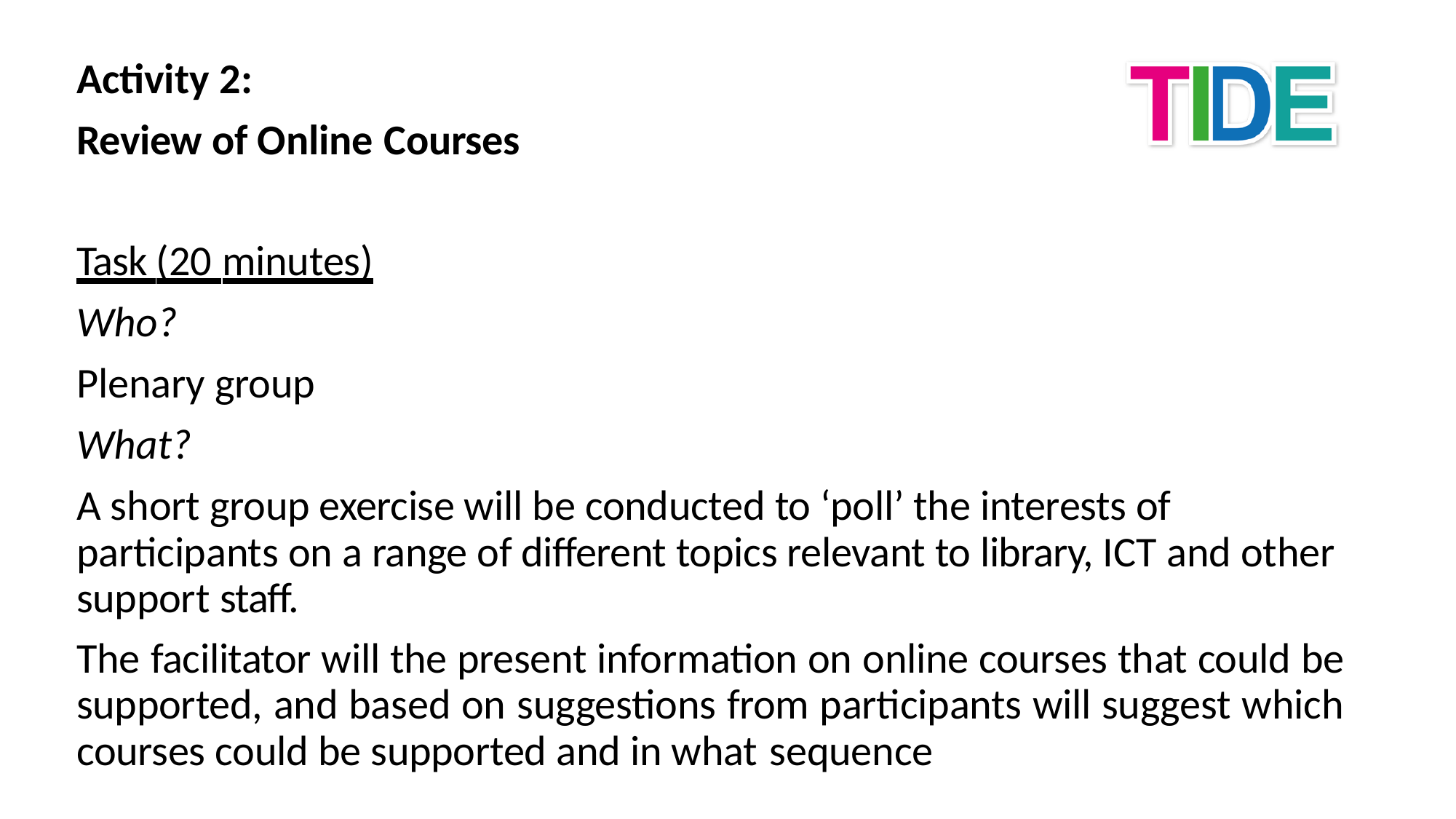

Activity 2:
Review of Online Courses

Task (20 minutes)
Who?
Plenary group
What?
A short group exercise will be conducted to ‘poll’ the interests of  participants on a range of different topics relevant to library, ICT and other  support staff.
The facilitator will the present information on online courses that could be  supported, and based on suggestions from participants will suggest which  courses could be supported and in what sequence